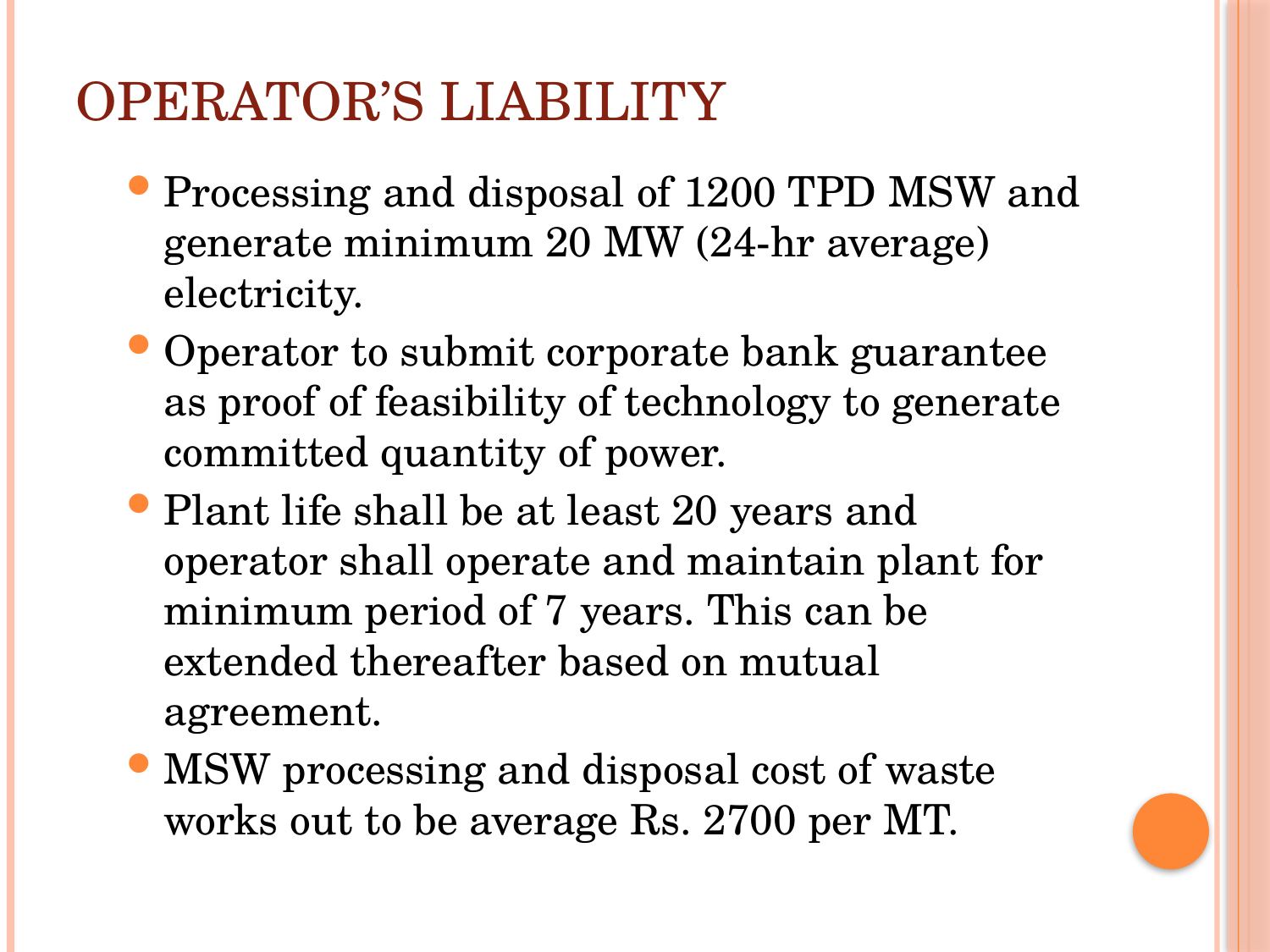

# Operator’s Liability
Processing and disposal of 1200 TPD MSW and generate minimum 20 MW (24-hr average) electricity.
Operator to submit corporate bank guarantee as proof of feasibility of technology to generate committed quantity of power.
Plant life shall be at least 20 years and operator shall operate and maintain plant for minimum period of 7 years. This can be extended thereafter based on mutual agreement.
MSW processing and disposal cost of waste works out to be average Rs. 2700 per MT.